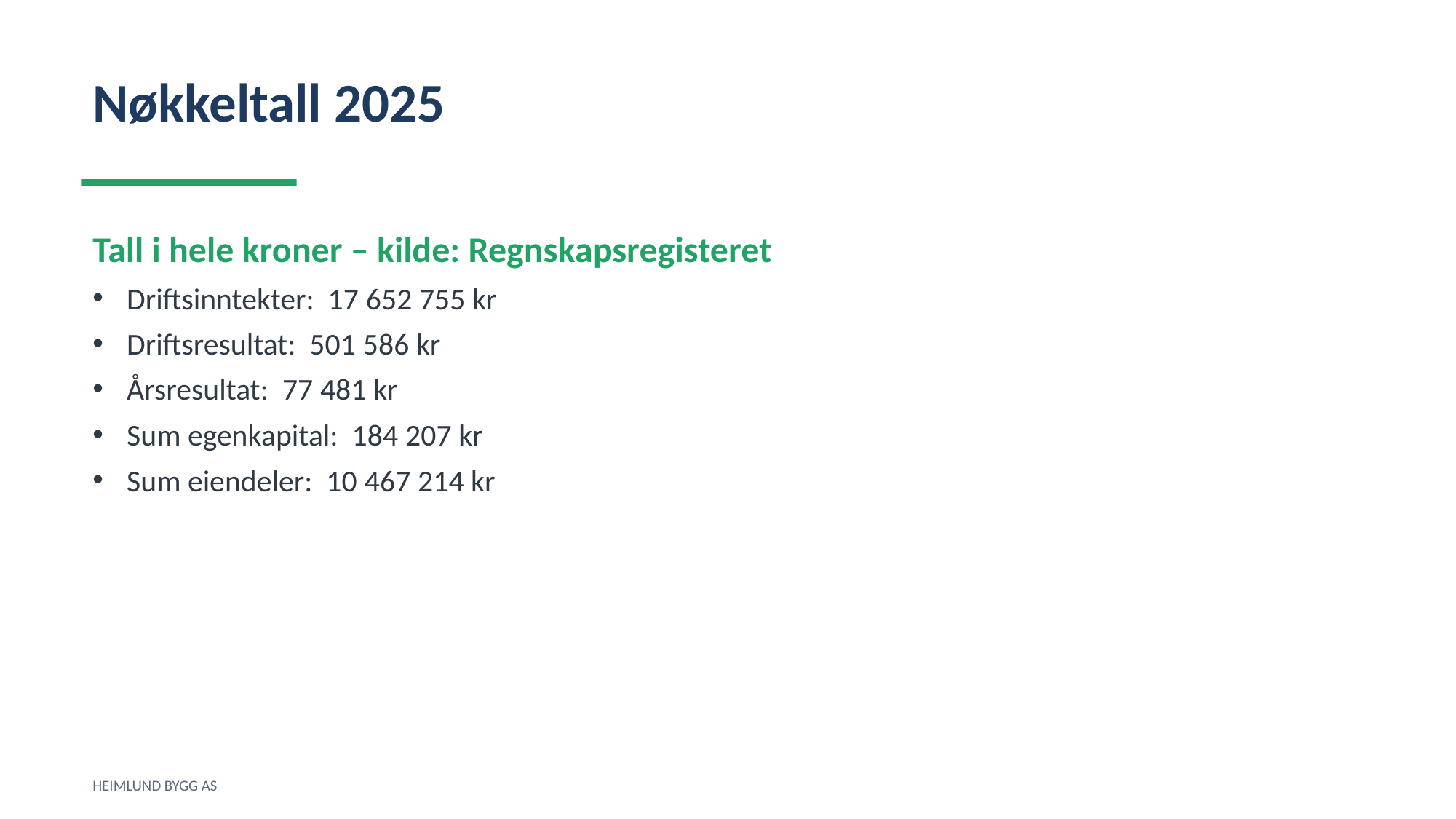

Nøkkeltall 2025

Tall i hele kroner – kilde: Regnskapsregisteret
Driftsinntekter:  17 652 755 kr
Driftsresultat:  501 586 kr
Årsresultat:  77 481 kr
Sum egenkapital:  184 207 kr
Sum eiendeler:  10 467 214 kr
HEIMLUND BYGG AS